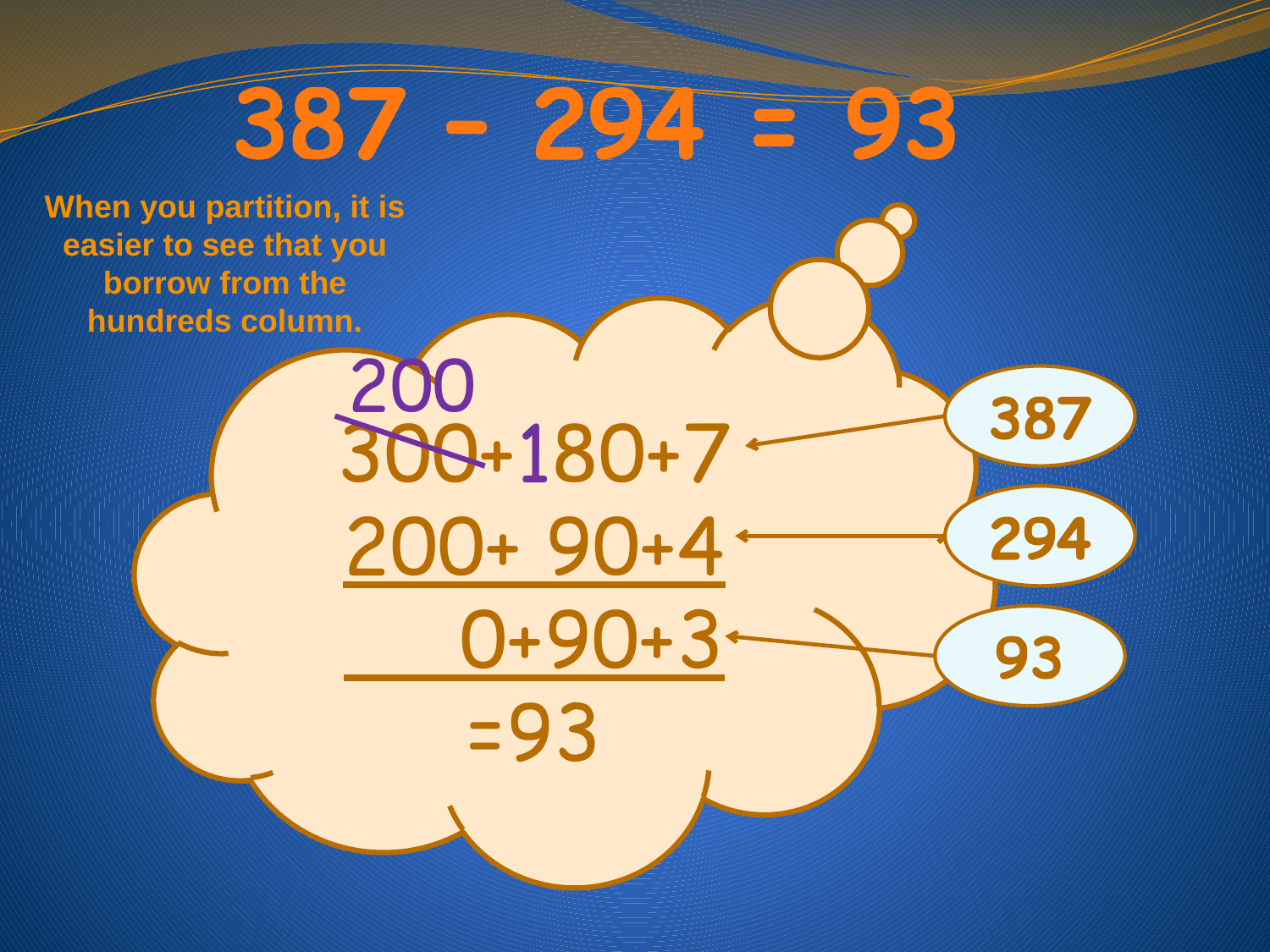

387 – 294 = 93
When you partition, it is easier to see that you borrow from the hundreds column.

300+180+7
200+ 90+4
     0+90+3
=93

200
387
294
93